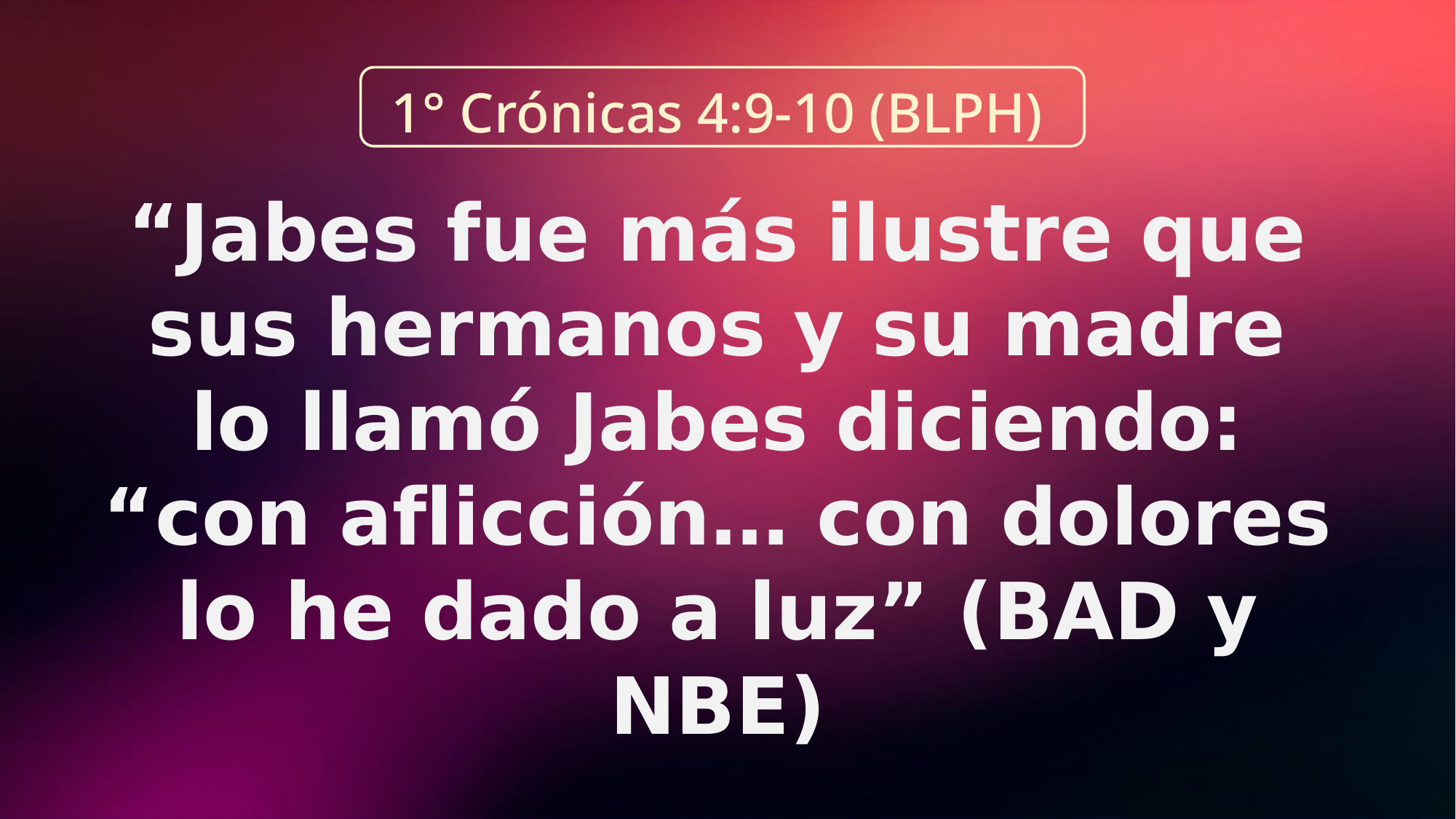

1° Crónicas 4:9-10 (BLPH)
“Jabes fue más ilustre que sus hermanos y su madre lo llamó Jabes diciendo: “con aflicción… con dolores lo he dado a luz” (BAD y NBE)